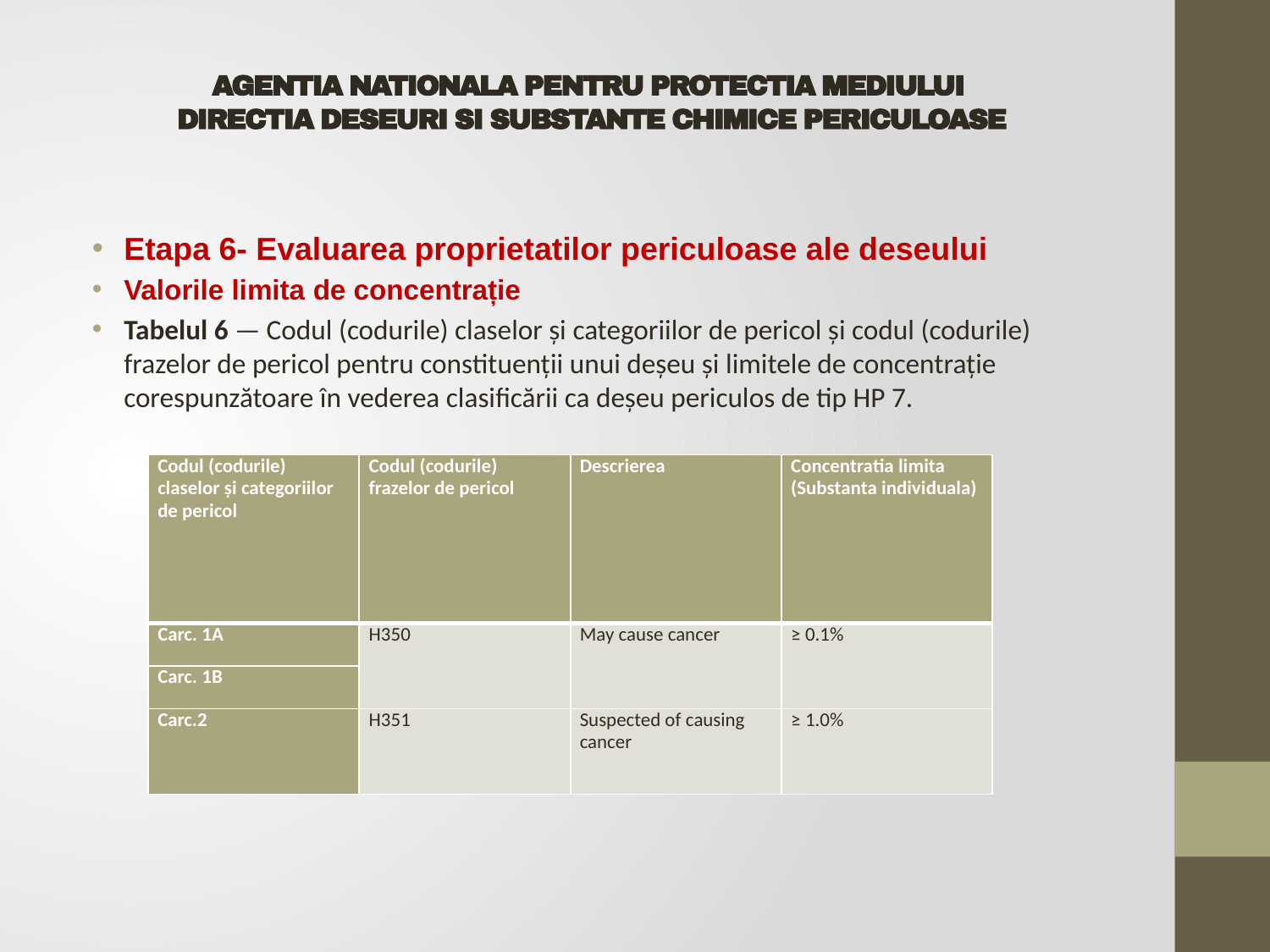

# AGENTIA NATIONALA PENTRU PROTECTIA MEDIULUI DIRECTIA DESEURI SI SUBSTANTE CHIMICE PERICULOASE
Etapa 6- Evaluarea proprietatilor periculoase ale deseului
Valorile limita de concentrație
Tabelul 6 — Codul (codurile) claselor și categoriilor de pericol și codul (codurile) frazelor de pericol pentru constituenții unui deșeu și limitele de concentrație corespunzătoare în vederea clasificării ca deșeu periculos de tip HP 7.

| Codul (codurile) claselor și categoriilor de pericol | Codul (codurile) frazelor de pericol | Descrierea | Concentratia limita (Substanta individuala) |
| --- | --- | --- | --- |
| Carc. 1A | H350 | May cause cancer | ≥ 0.1% |
| Carc. 1B |  |  |  |
| Carc.2 | H351 | Suspected of causing cancer | ≥ 1.0% |